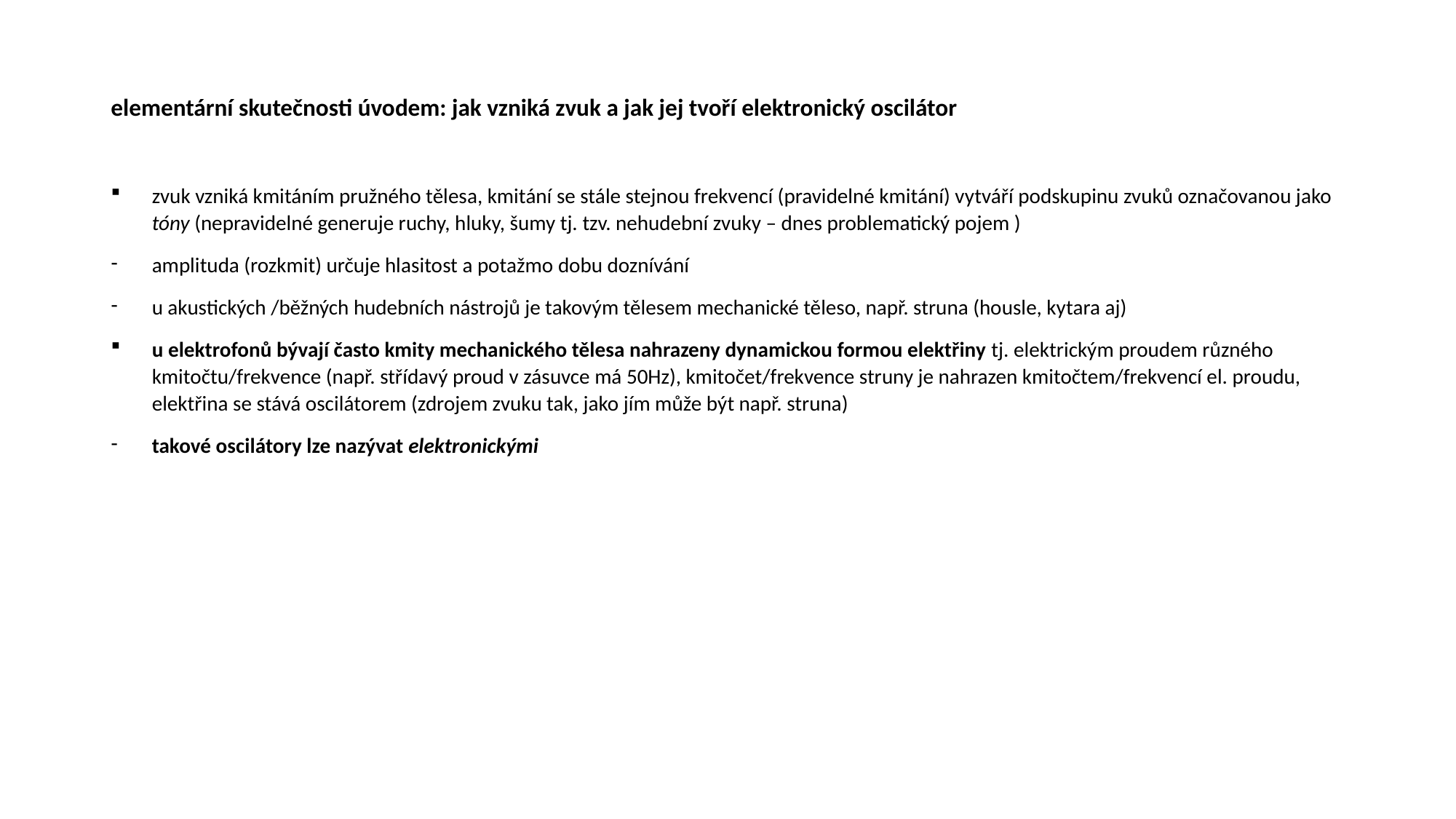

# elementární skutečnosti úvodem: jak vzniká zvuk a jak jej tvoří elektronický oscilátor
zvuk vzniká kmitáním pružného tělesa, kmitání se stále stejnou frekvencí (pravidelné kmitání) vytváří podskupinu zvuků označovanou jako tóny (nepravidelné generuje ruchy, hluky, šumy tj. tzv. nehudební zvuky – dnes problematický pojem )
amplituda (rozkmit) určuje hlasitost a potažmo dobu doznívání
u akustických /běžných hudebních nástrojů je takovým tělesem mechanické těleso, např. struna (housle, kytara aj)
u elektrofonů bývají často kmity mechanického tělesa nahrazeny dynamickou formou elektřiny tj. elektrickým proudem různého kmitočtu/frekvence (např. střídavý proud v zásuvce má 50Hz), kmitočet/frekvence struny je nahrazen kmitočtem/frekvencí el. proudu, elektřina se stává oscilátorem (zdrojem zvuku tak, jako jím může být např. struna)
takové oscilátory lze nazývat elektronickými